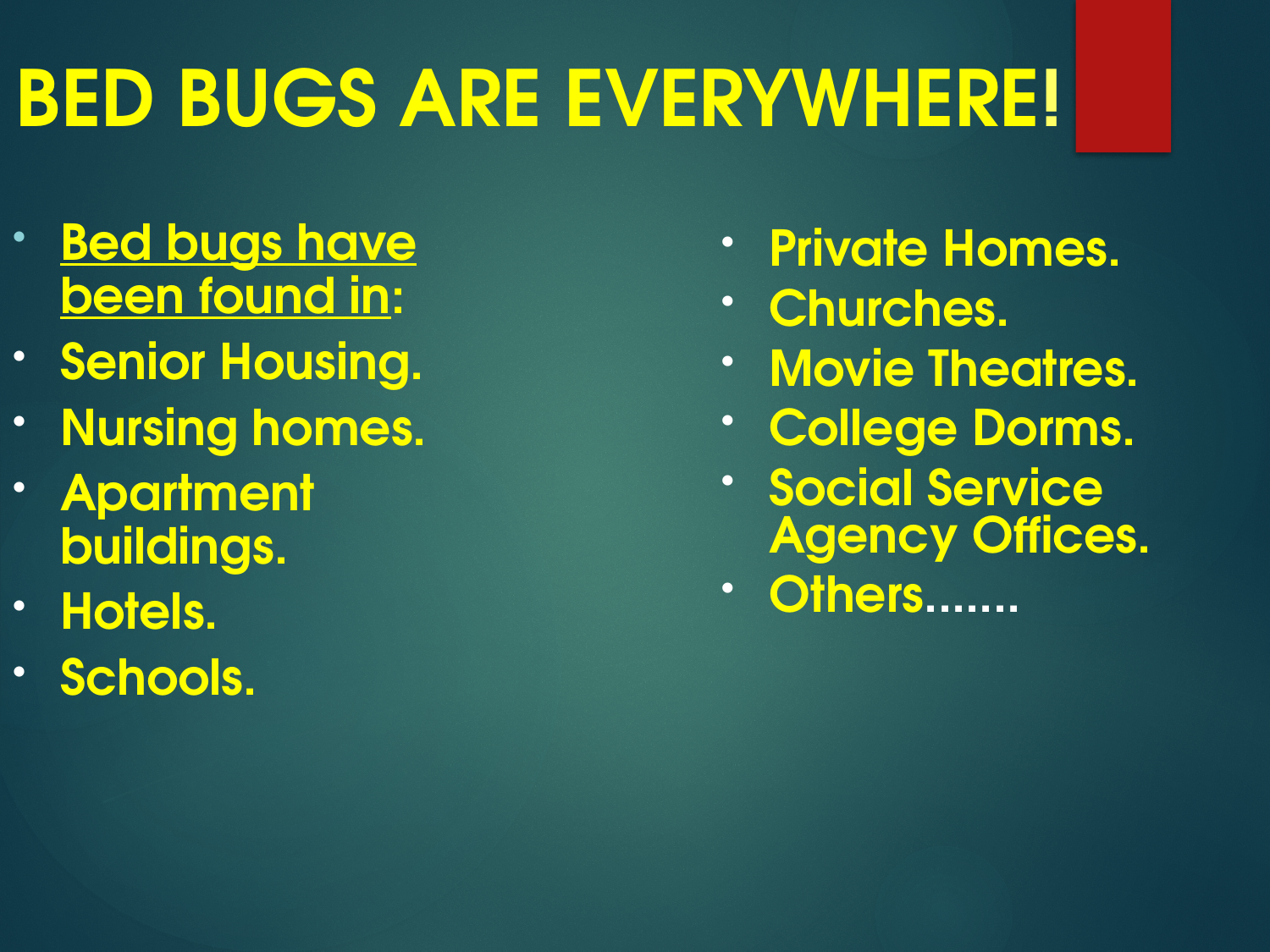

BED BUGS ARE EVERYWHERE!
Bed bugs have been found in:
Senior Housing.
Nursing homes.
Apartment buildings.
Hotels.
Schools.
Private Homes.
Churches.
Movie Theatres.
College Dorms.
Social Service Agency Offices.
Others.......